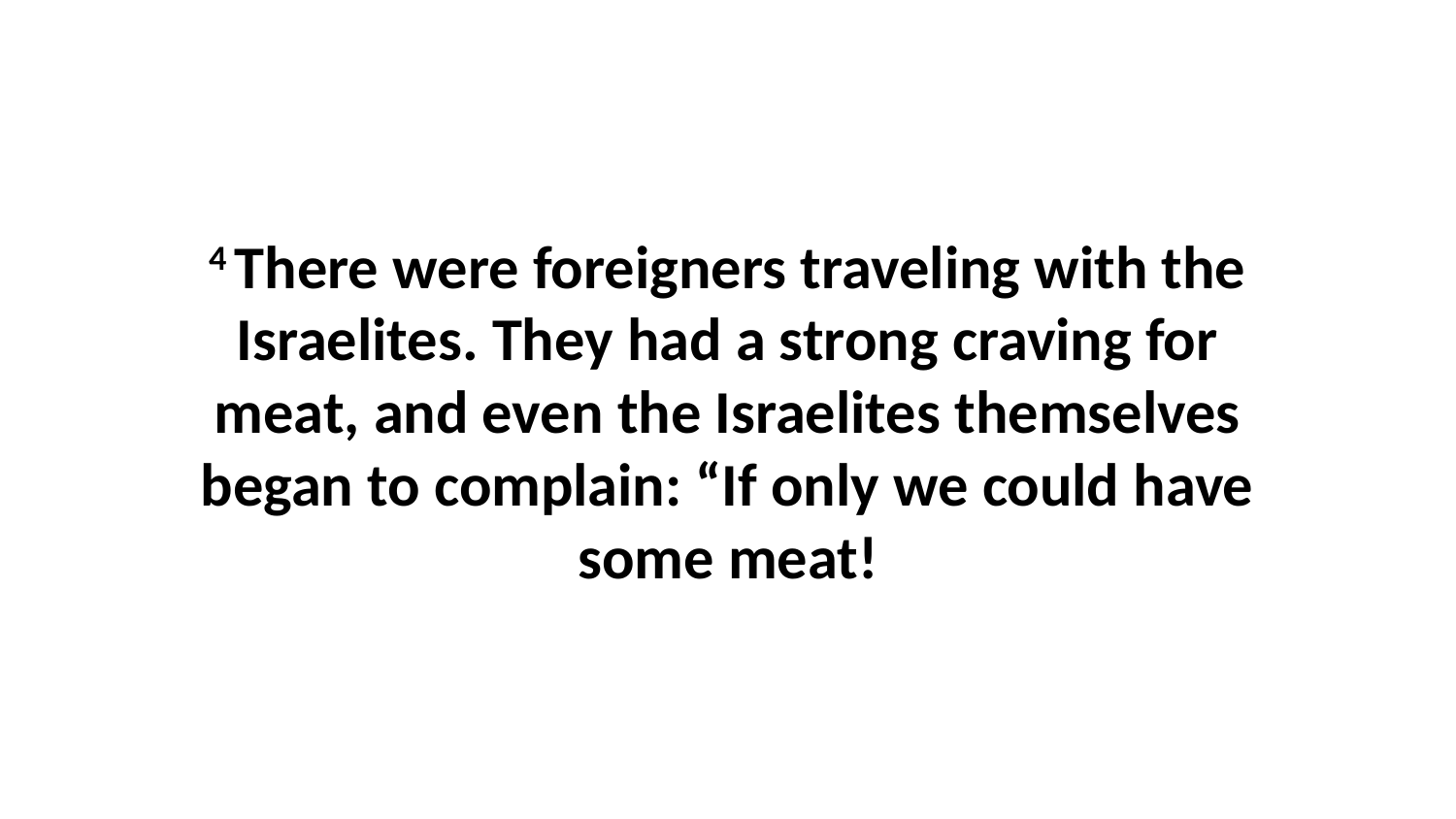

4 There were foreigners traveling with the Israelites. They had a strong craving for meat, and even the Israelites themselves began to complain: “If only we could have some meat!